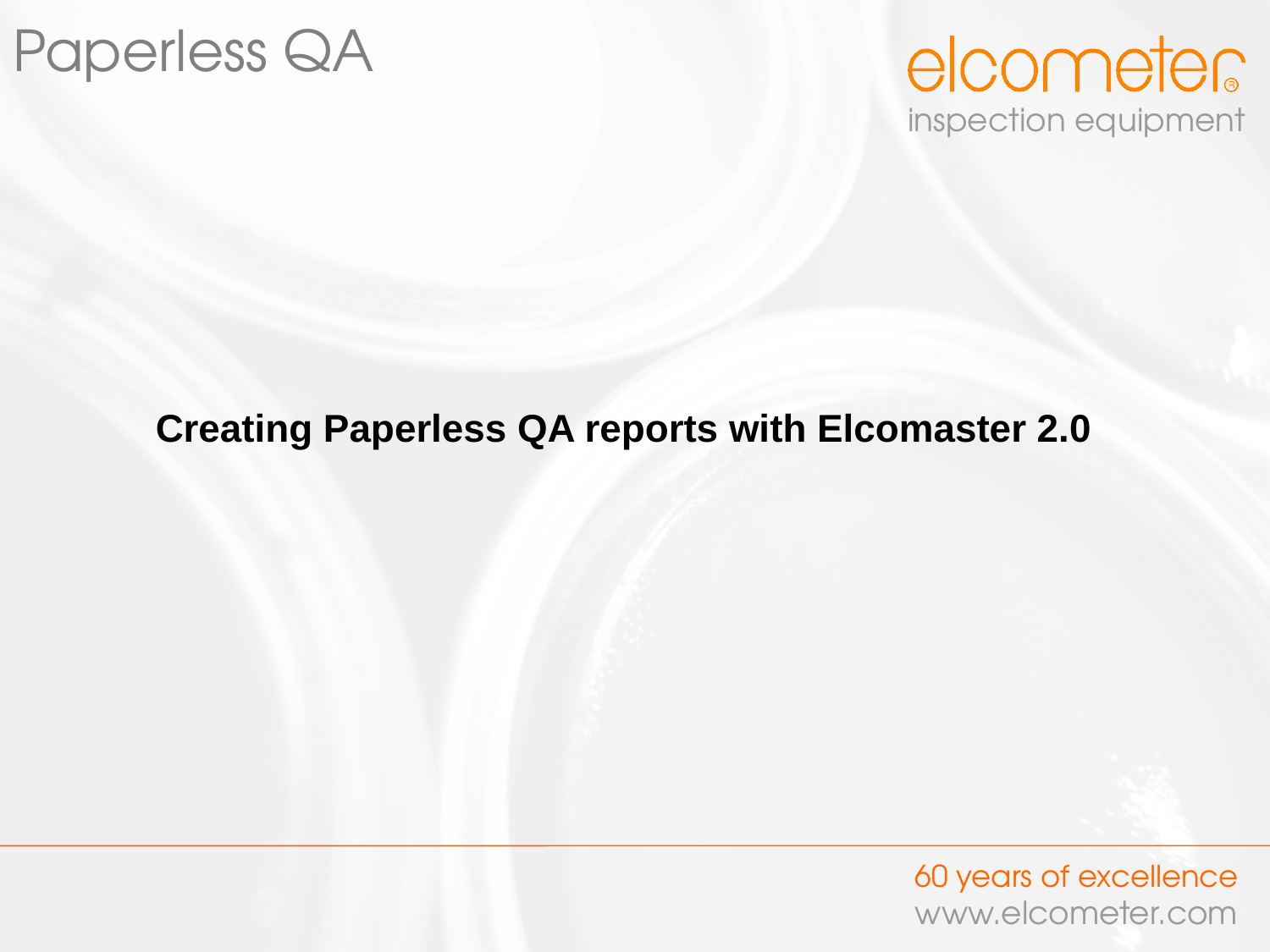

# Paperless QA

Creating Paperless QA reports with Elcomaster 2.0